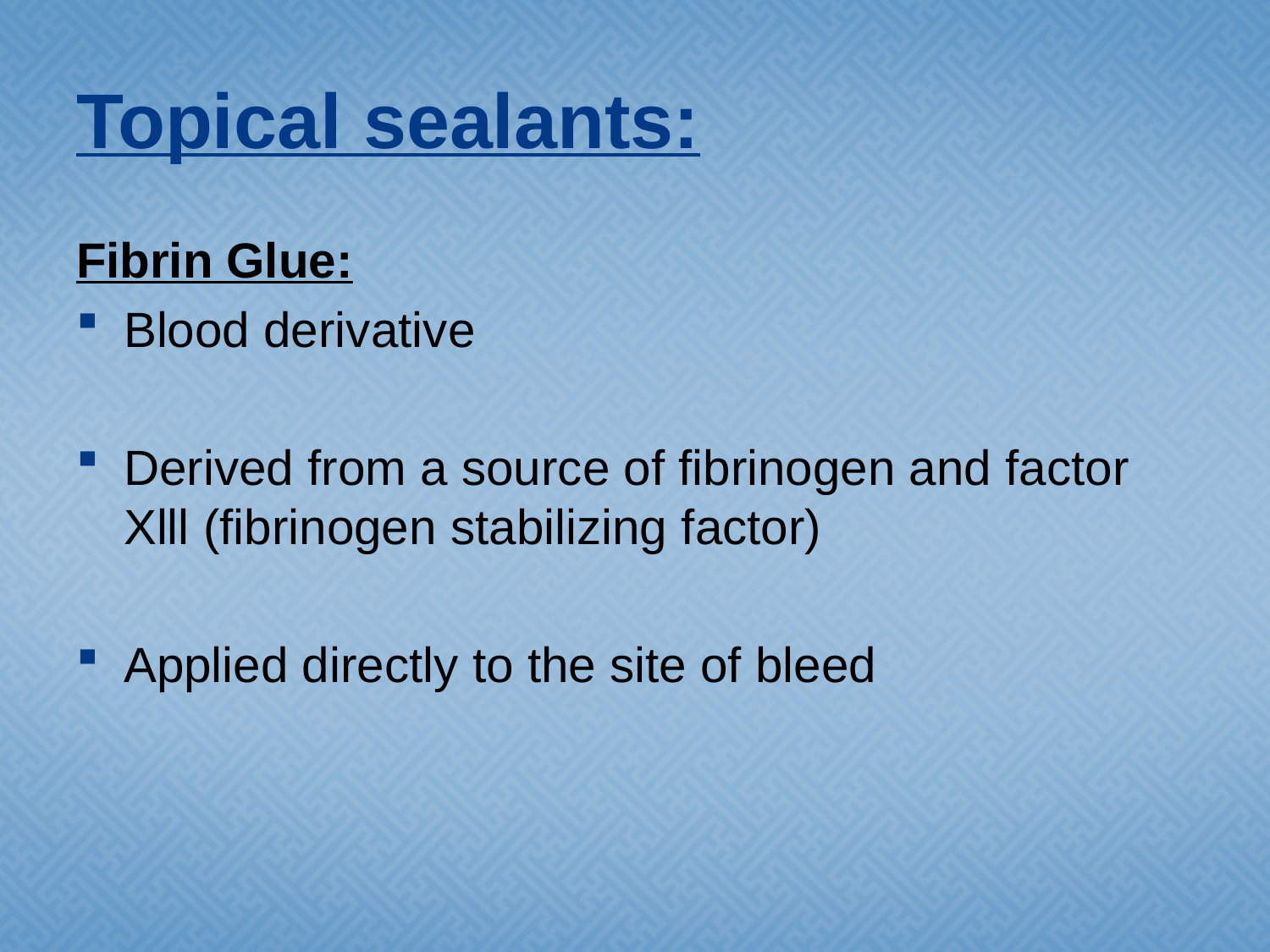

# Topical sealants:
Fibrin Glue:
Blood derivative

Derived from a source of fibrinogen and factor Xlll (fibrinogen stabilizing factor)

Applied directly to the site of bleed